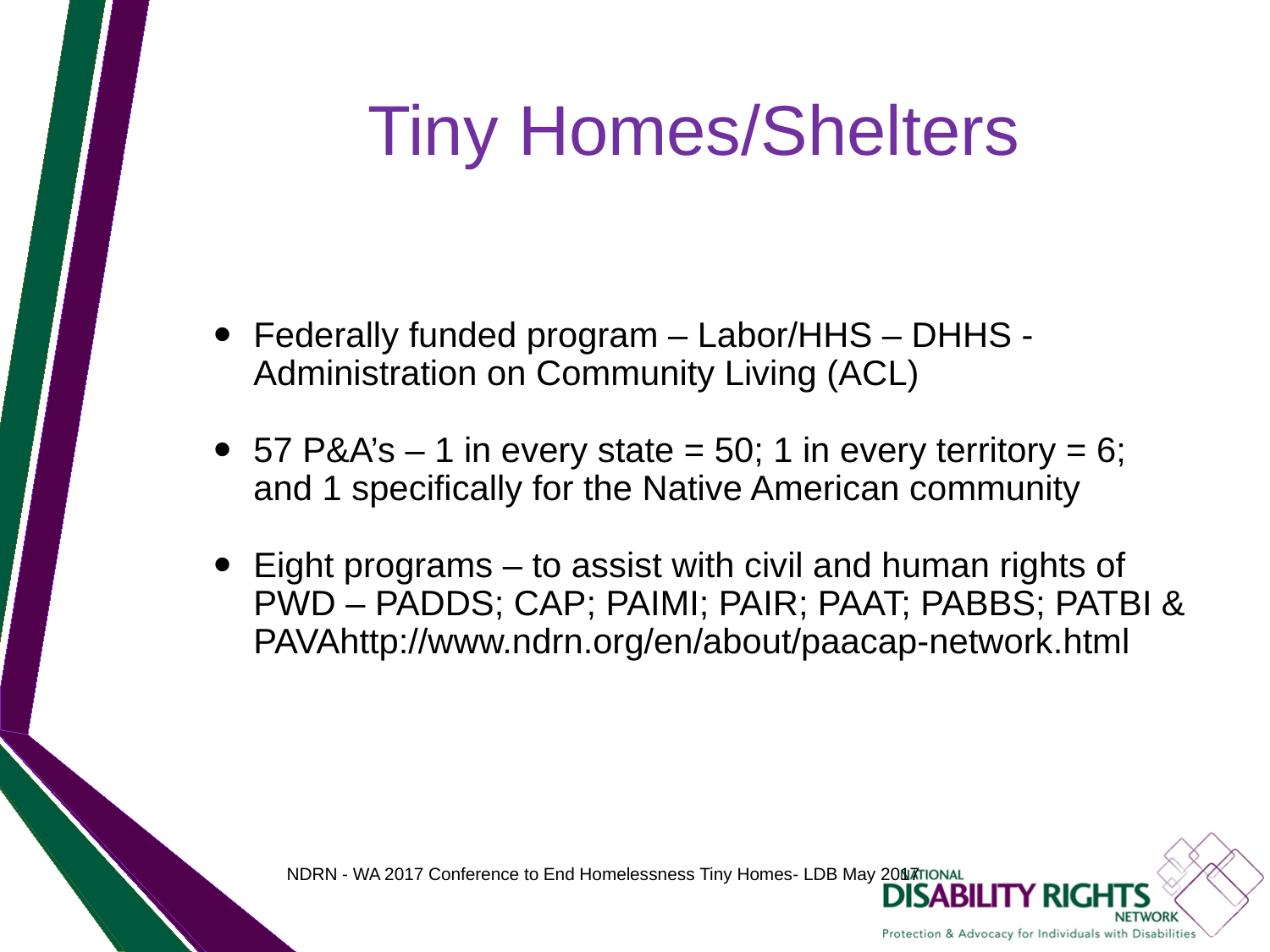

# Tiny Homes/Shelters
Federally funded program – Labor/HHS – DHHS - Administration on Community Living (ACL)
57 P&A’s – 1 in every state = 50; 1 in every territory = 6; and 1 specifically for the Native American community
Eight programs – to assist with civil and human rights of PWD – PADDS; CAP; PAIMI; PAIR; PAAT; PABBS; PATBI & PAVAhttp://www.ndrn.org/en/about/paacap-network.html

NDRN - WA 2017 Conference to End Homelessness Tiny Homes- LDB May 2017